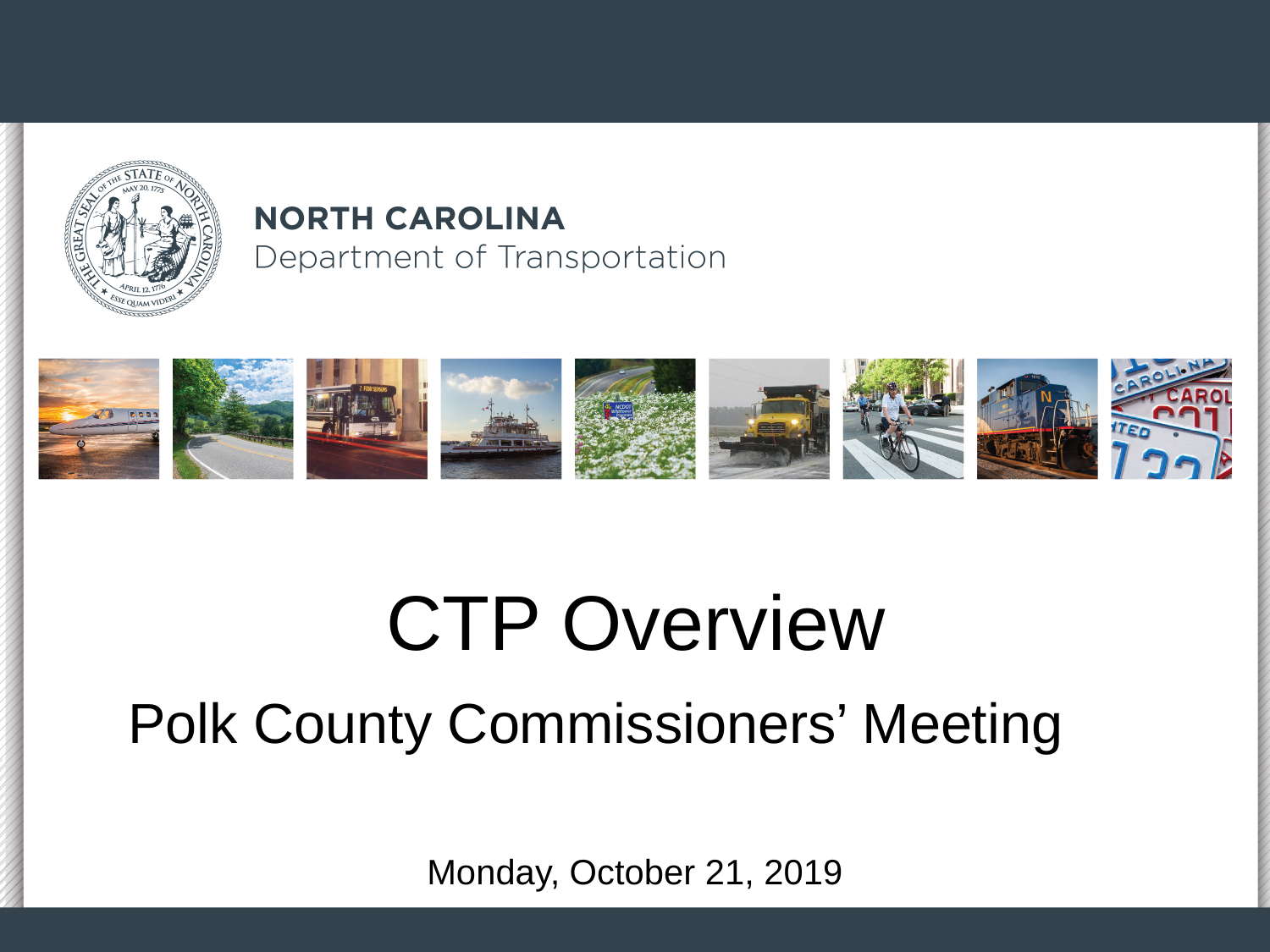

# CTP Overview Polk County Commissioners’ Meeting
Monday, October 21, 2019